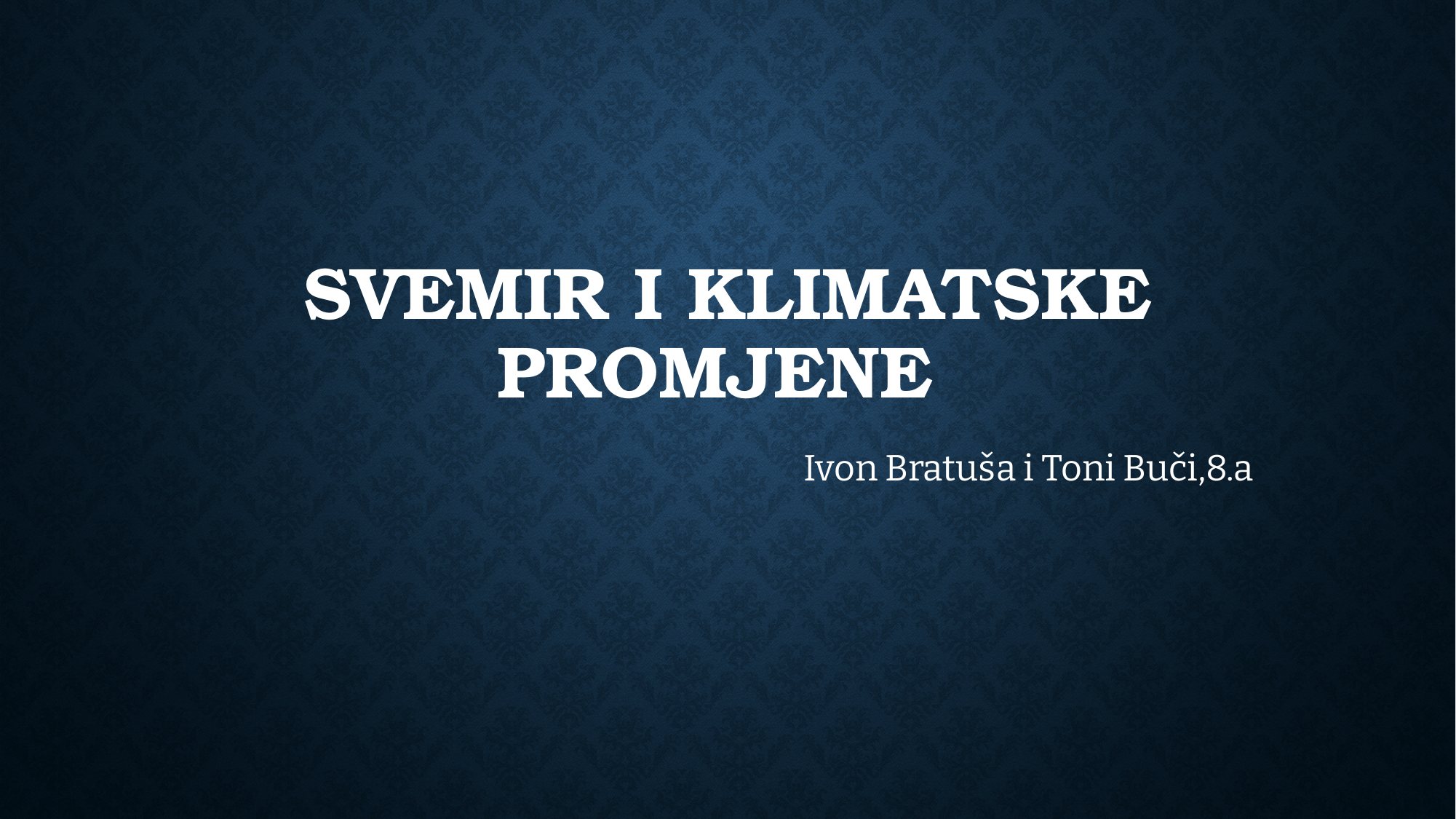

# SVEMIR I KLIMATSKE PROMJENE
Ivon Bratuša i Toni Buči,8.a